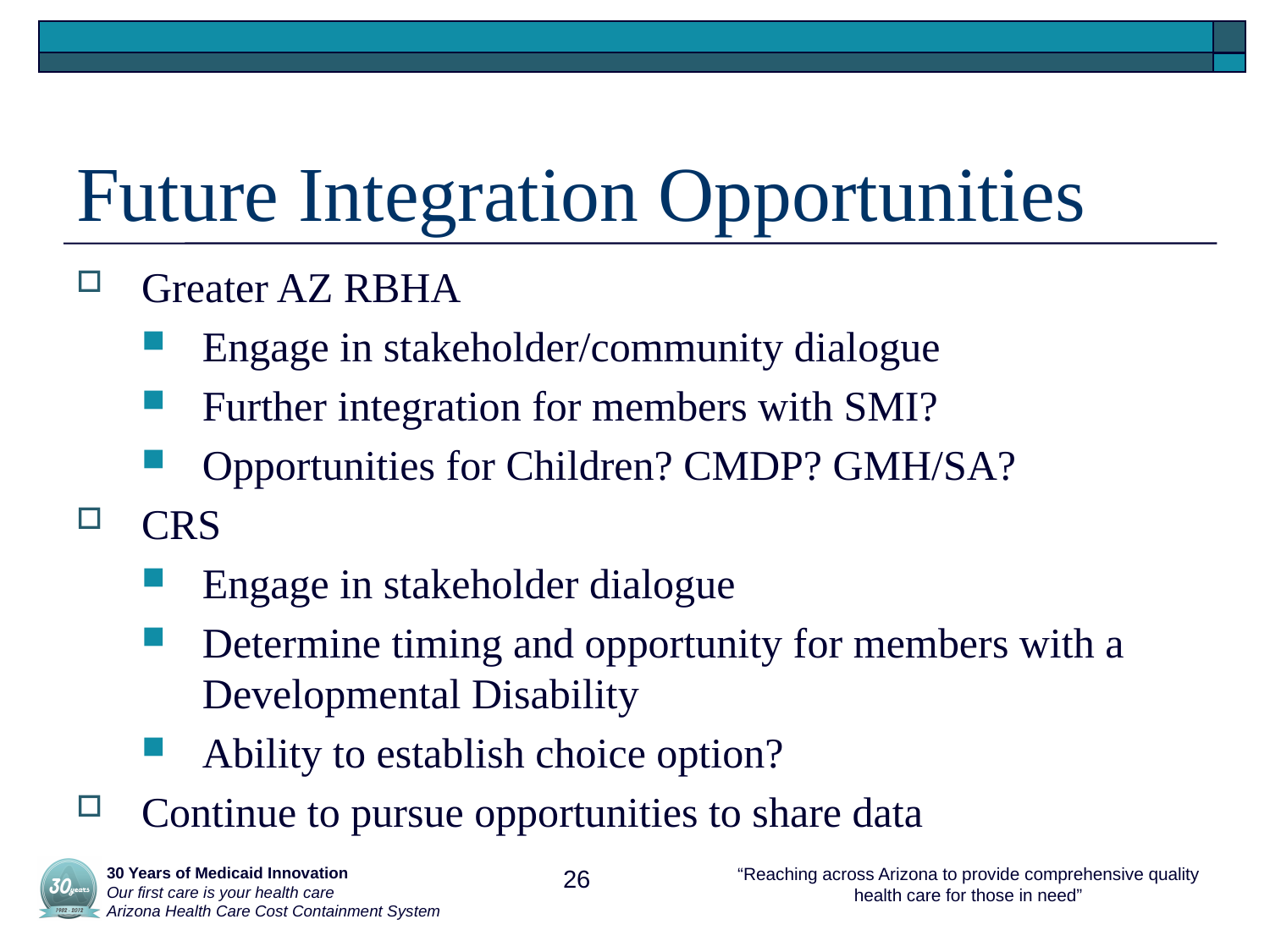

# Future Integration Opportunities
Greater AZ RBHA
Engage in stakeholder/community dialogue
Further integration for members with SMI?
Opportunities for Children? CMDP? GMH/SA?
CRS
Engage in stakeholder dialogue
Determine timing and opportunity for members with a  Developmental Disability
Ability to establish choice option?
Continue to pursue opportunities to share data

              30 Years of Medicaid Innovation
              Our first care is your health care
              Arizona Health Care Cost Containment System

26